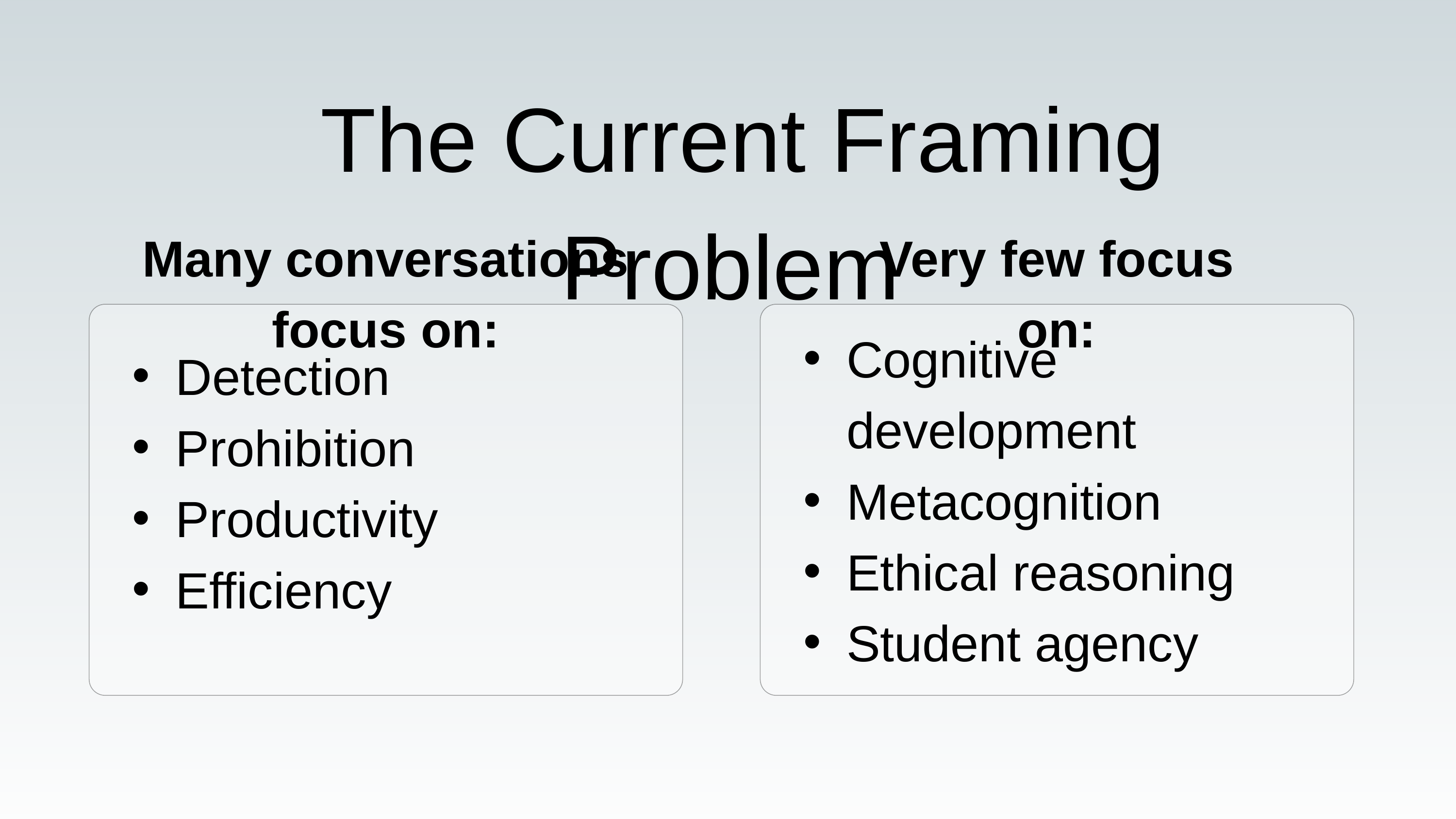

The Current Framing Problem

Many conversations focus on:
Very few focus on:

Cognitive development
Metacognition
Ethical reasoning
Student agency
Detection
Prohibition
Productivity
Efficiency